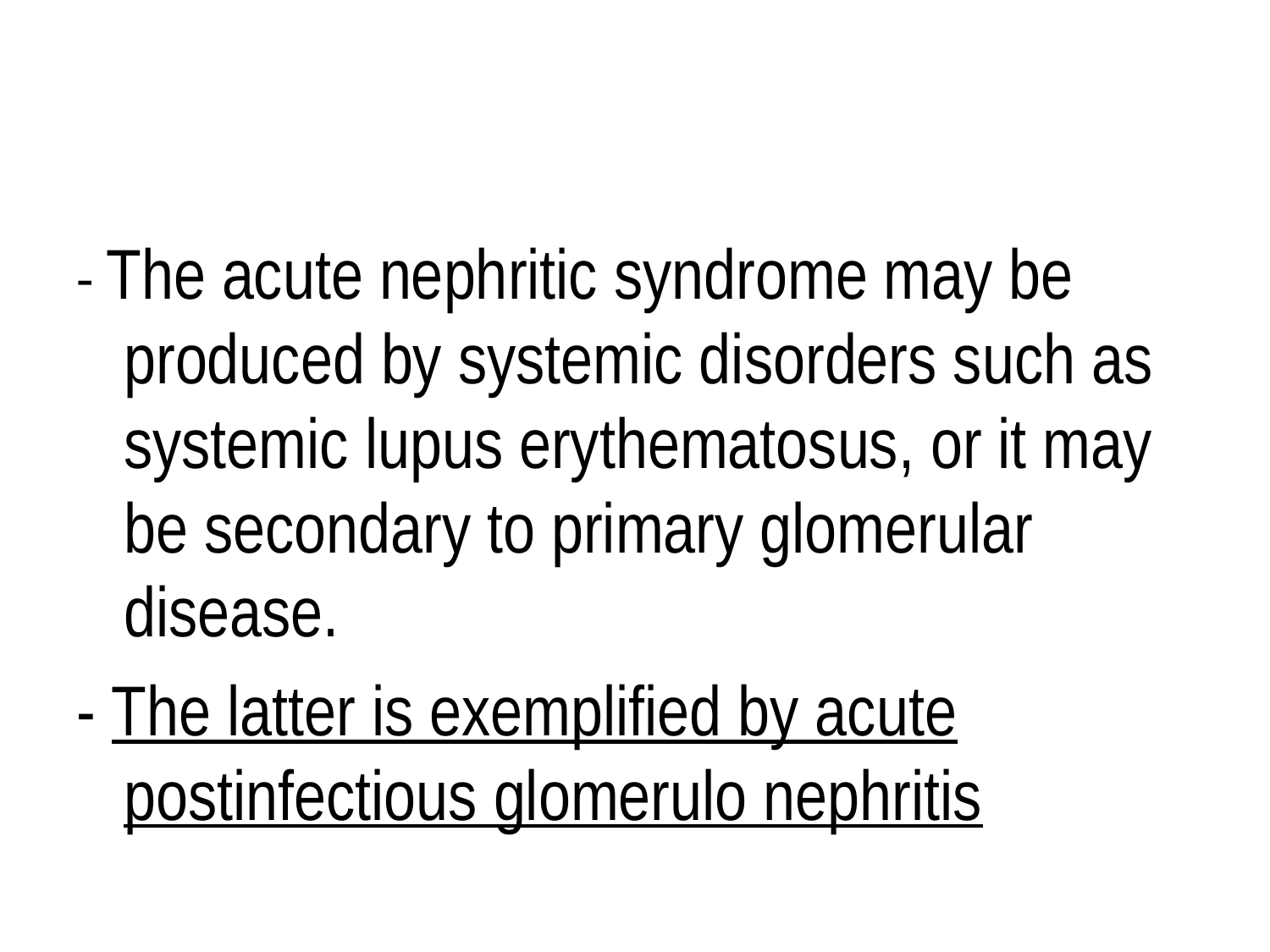

#
- The acute nephritic syndrome may be produced by systemic disorders such as systemic lupus erythematosus, or it may be secondary to primary glomerular disease.
- The latter is exemplified by acute postinfectious glomerulo nephritis